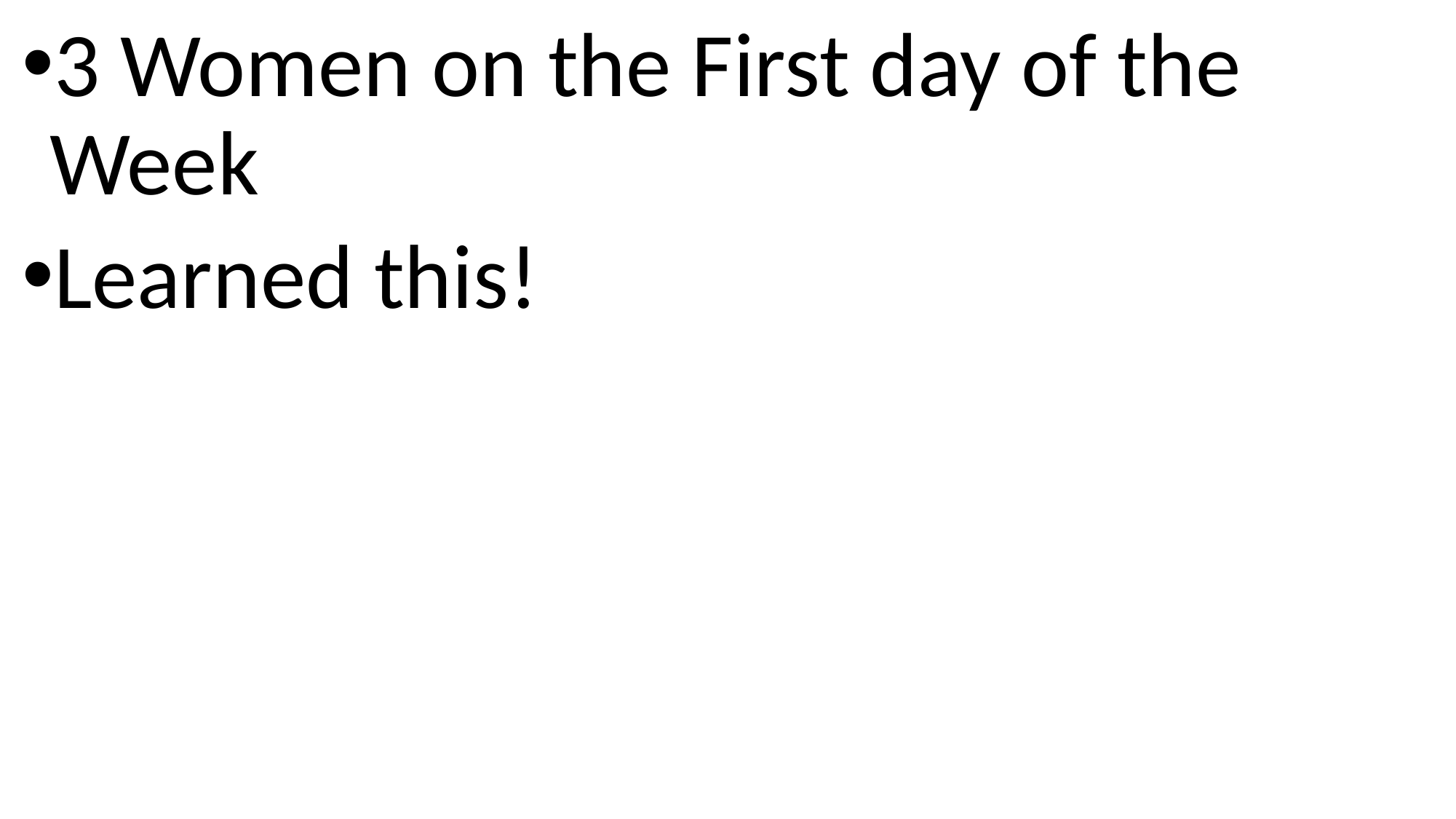

3 Women on the First day of the Week
Learned this!